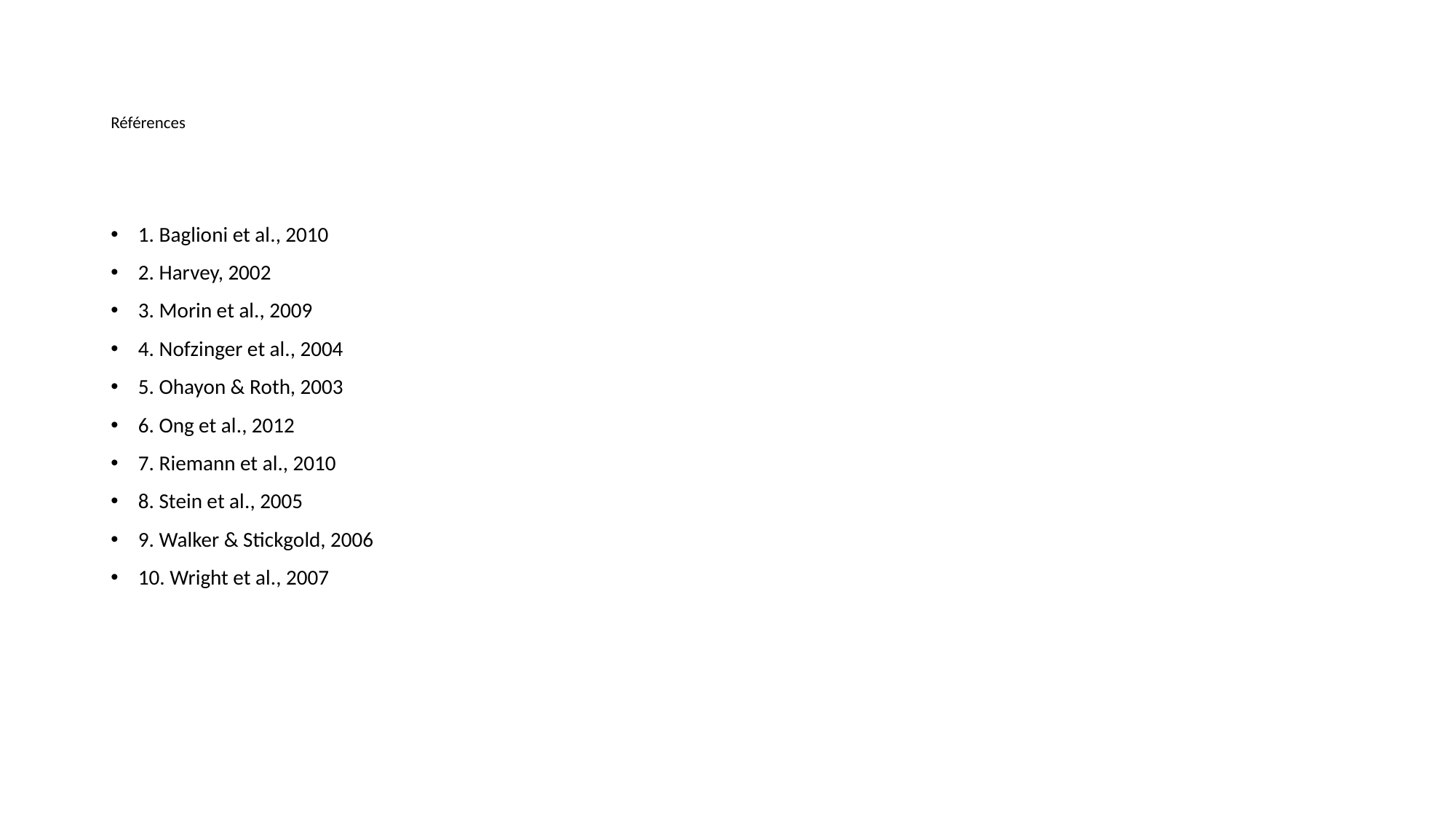

# Références
1. Baglioni et al., 2010
2. Harvey, 2002
3. Morin et al., 2009
4. Nofzinger et al., 2004
5. Ohayon & Roth, 2003
6. Ong et al., 2012
7. Riemann et al., 2010
8. Stein et al., 2005
9. Walker & Stickgold, 2006
10. Wright et al., 2007